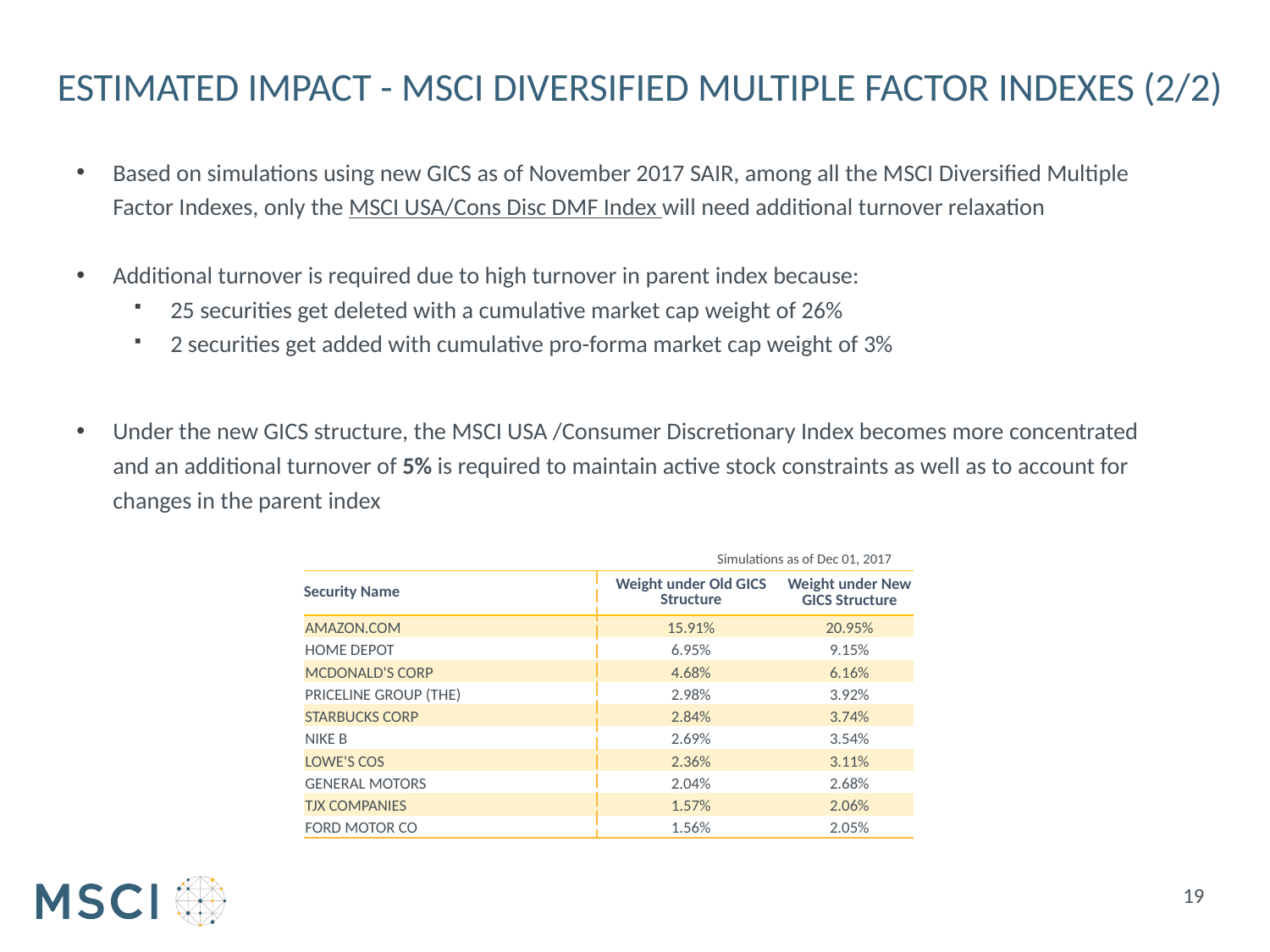

# Estimated impact - MSCI Diversified Multiple Factor Indexes (2/2)
Based on simulations using new GICS as of November 2017 SAIR, among all the MSCI Diversified Multiple Factor Indexes, only the MSCI USA/Cons Disc DMF Index will need additional turnover relaxation

Additional turnover is required due to high turnover in parent index because:
25 securities get deleted with a cumulative market cap weight of 26%
2 securities get added with cumulative pro-forma market cap weight of 3%

Under the new GICS structure, the MSCI USA /Consumer Discretionary Index becomes more concentrated and an additional turnover of 5% is required to maintain active stock constraints as well as to account for changes in the parent index

Simulations as of Dec 01, 2017
| Security Name | Weight under Old GICS Structure | Weight under New GICS Structure |
| --- | --- | --- |
| AMAZON.COM | 15.91% | 20.95% |
| HOME DEPOT | 6.95% | 9.15% |
| MCDONALD'S CORP | 4.68% | 6.16% |
| PRICELINE GROUP (THE) | 2.98% | 3.92% |
| STARBUCKS CORP | 2.84% | 3.74% |
| NIKE B | 2.69% | 3.54% |
| LOWE'S COS | 2.36% | 3.11% |
| GENERAL MOTORS | 2.04% | 2.68% |
| TJX COMPANIES | 1.57% | 2.06% |
| FORD MOTOR CO | 1.56% | 2.05% |
19